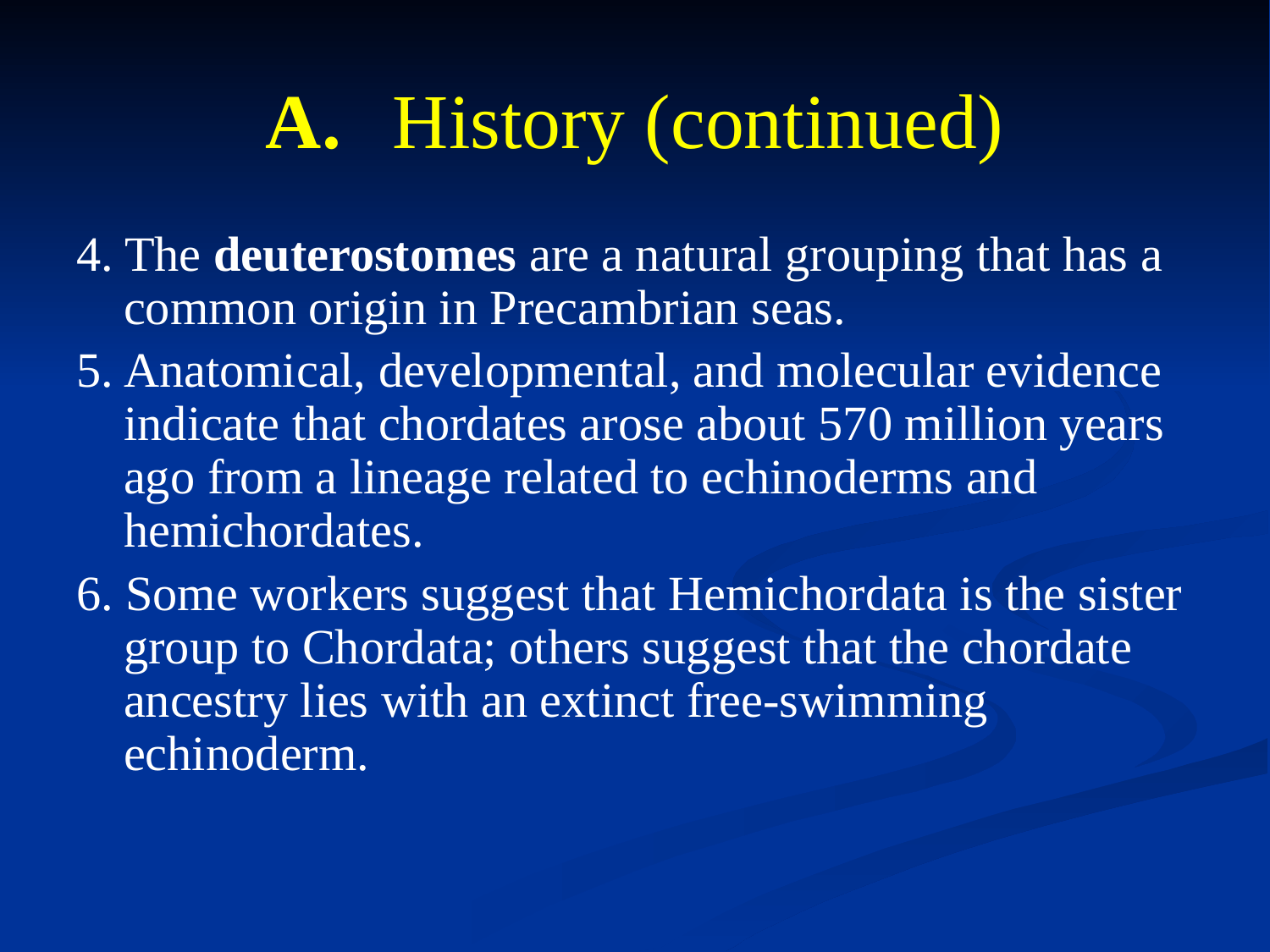

# A.	History (continued)
4. The deuterostomes are a natural grouping that has a common origin in Precambrian seas.
5.	Anatomical, developmental, and molecular evidence indicate that chordates arose about 570 million years ago from a lineage related to echinoderms and hemichordates.
6. Some workers suggest that Hemichordata is the sister group to Chordata; others suggest that the chordate ancestry lies with an extinct free-swimming echinoderm.